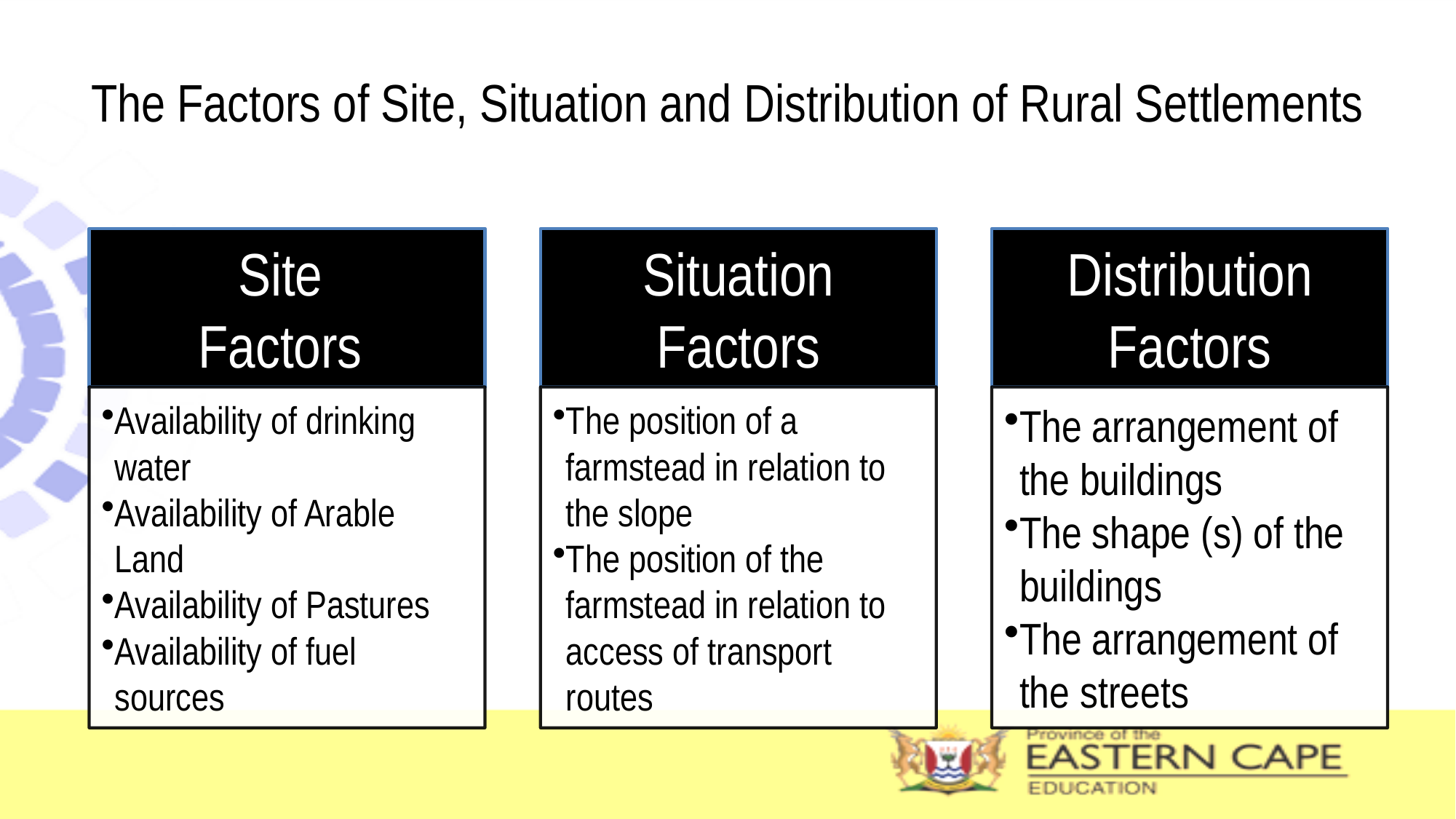

# The Factors of Site, Situation and Distribution of Rural Settlements
Site
Factors
Availability of drinking water
Situation
Factors
The position of a farmstead in relation to the slope
Distribution
Factors
The arrangement of the buildings
The shape (s) of the buildings
Availability of Pastures
Availability of fuel sources
The position of the farmstead in relation to access of transport routes
The arrangement of the streets
Availability of Arable Land